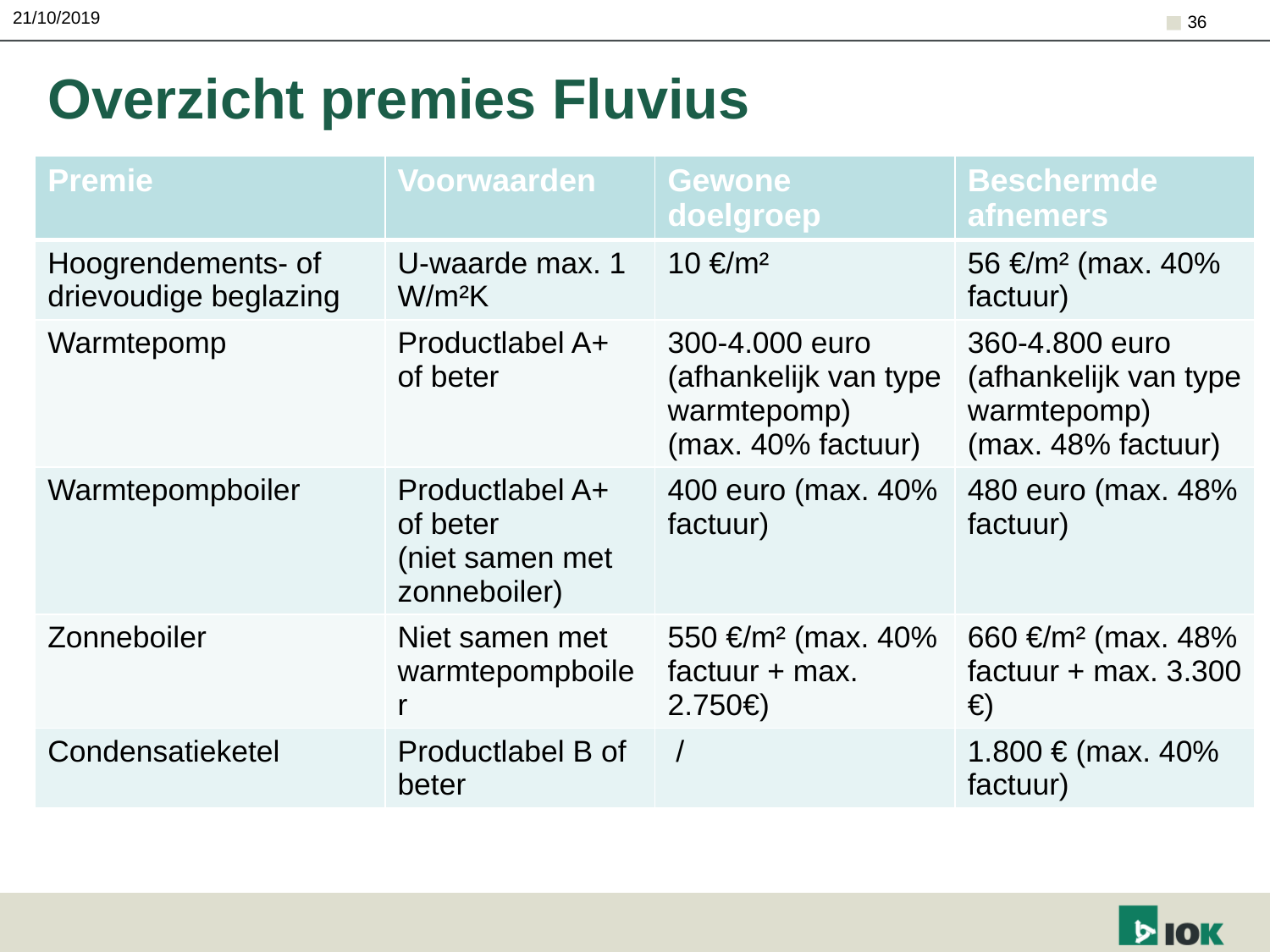

21/10/2019
36
# Overzicht premies Fluvius
| Premie | Voorwaarden | Gewone doelgroep | Beschermde afnemers |
| --- | --- | --- | --- |
| Hoogrendements- of drievoudige beglazing | U-waarde max. 1 W/m²K | 10 €/m² | 56 €/m² (max. 40% factuur) |
| Warmtepomp | Productlabel A+ of beter | 300-4.000 euro (afhankelijk van type warmtepomp) (max. 40% factuur) | 360-4.800 euro (afhankelijk van type warmtepomp) (max. 48% factuur) |
| Warmtepompboiler | Productlabel A+ of beter (niet samen met zonneboiler) | 400 euro (max. 40% factuur) | 480 euro (max. 48% factuur) |
| Zonneboiler | Niet samen met warmtepompboiler | 550 €/m² (max. 40% factuur + max. 2.750€) | 660 €/m² (max. 48% factuur + max. 3.300 €) |
| Condensatieketel | Productlabel B of beter | / | 1.800 € (max. 40% factuur) |